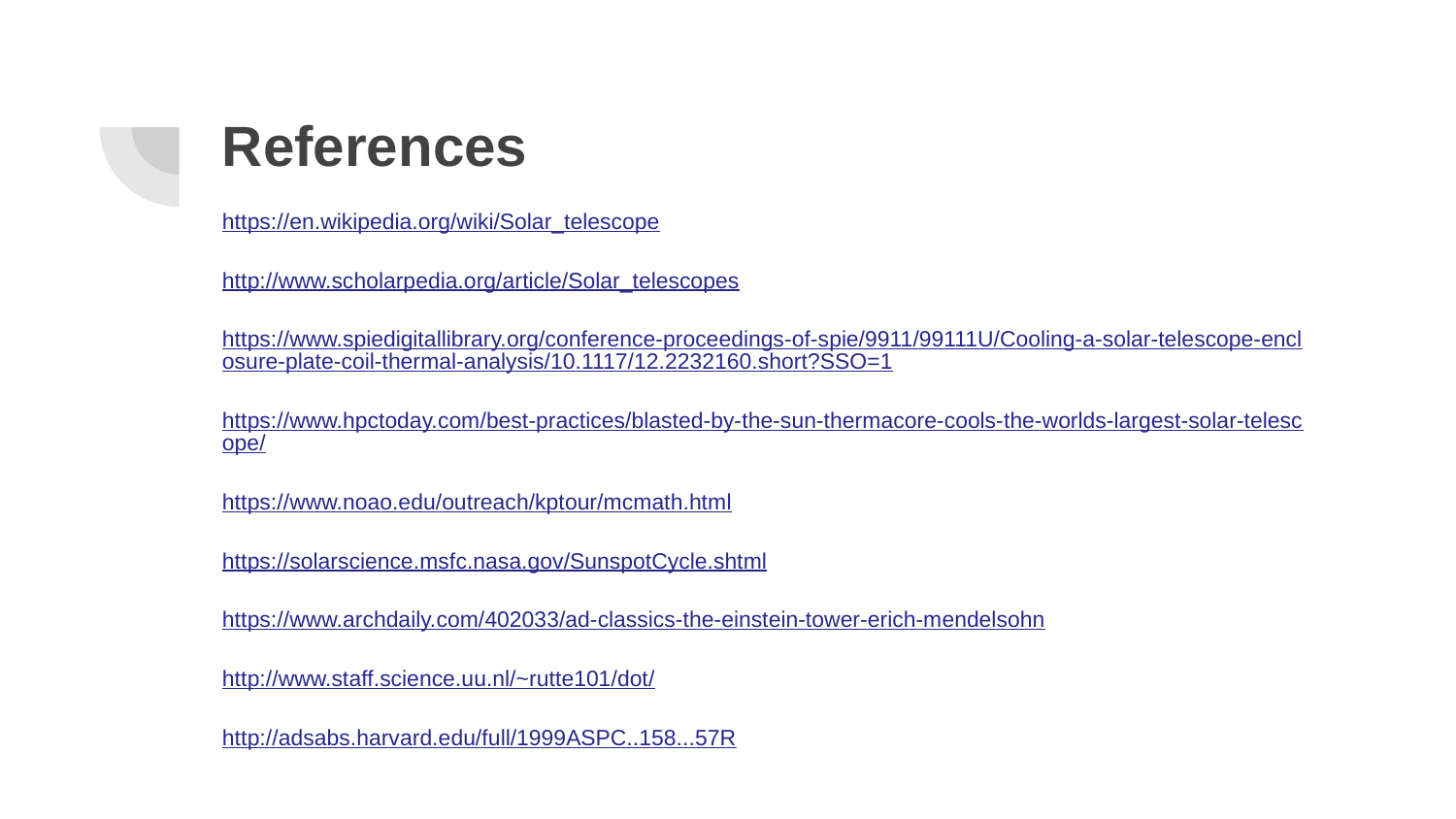

# References
https://en.wikipedia.org/wiki/Solar_telescope
http://www.scholarpedia.org/article/Solar_telescopes
https://www.spiedigitallibrary.org/conference-proceedings-of-spie/9911/99111U/Cooling-a-solar-telescope-enclosure-plate-coil-thermal-analysis/10.1117/12.2232160.short?SSO=1
https://www.hpctoday.com/best-practices/blasted-by-the-sun-thermacore-cools-the-worlds-largest-solar-telescope/
https://www.noao.edu/outreach/kptour/mcmath.html
https://solarscience.msfc.nasa.gov/SunspotCycle.shtml
https://www.archdaily.com/402033/ad-classics-the-einstein-tower-erich-mendelsohn
http://www.staff.science.uu.nl/~rutte101/dot/
http://adsabs.harvard.edu/full/1999ASPC..158...57R